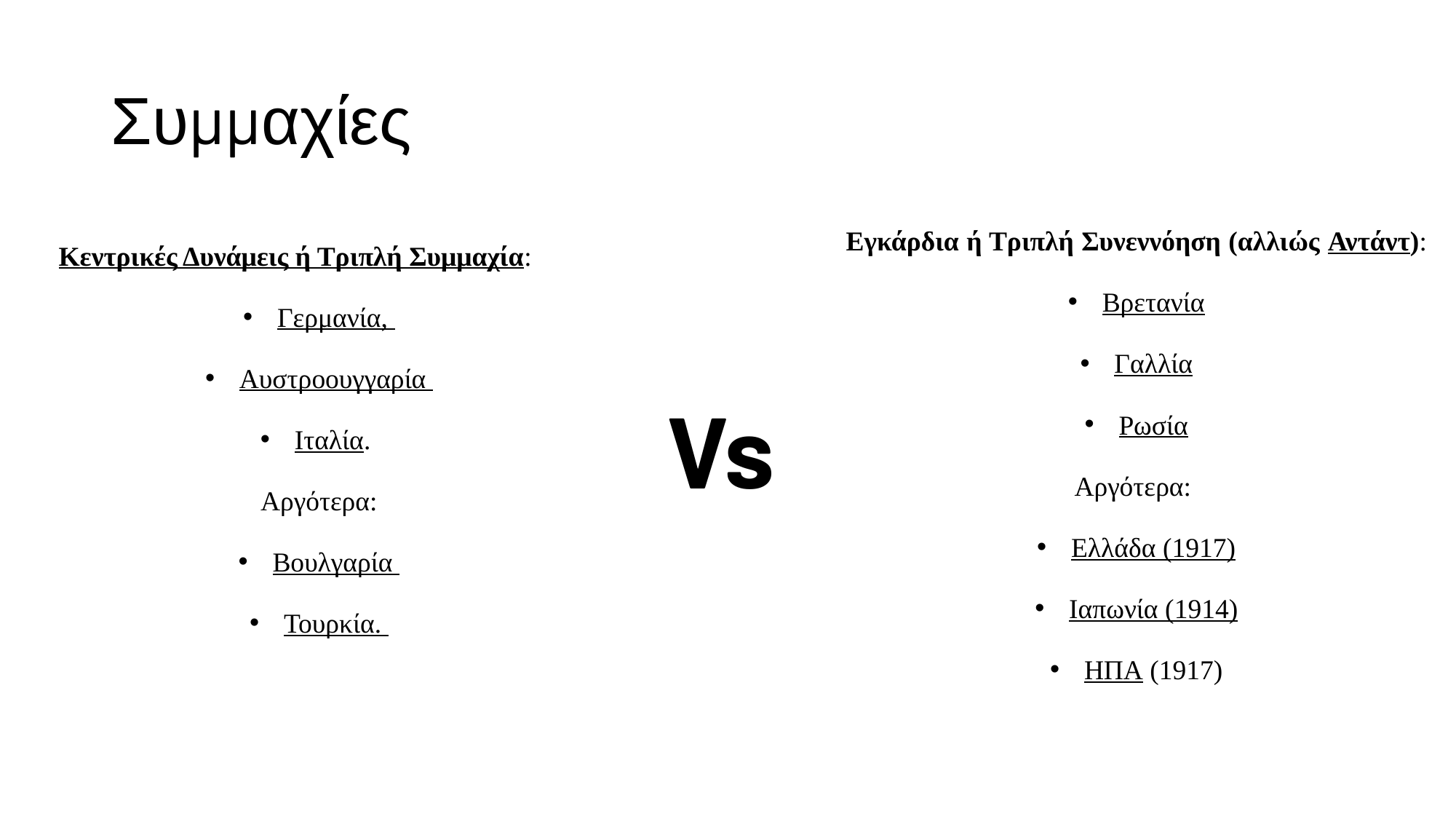

# Συμμαχίες
Εγκάρδια ή Τριπλή Συνεννόηση (αλλιώς Αντάντ):
Βρετανία
Γαλλία
Ρωσία
Αργότερα:
Ελλάδα (1917)
Ιαπωνία (1914)
ΗΠΑ (1917)
Κεντρικές Δυνάμεις ή Τριπλή Συμμαχία:
Γερμανία,
Αυστροουγγαρία
Ιταλία.
Αργότερα:
Βουλγαρία
Τουρκία.
Vs